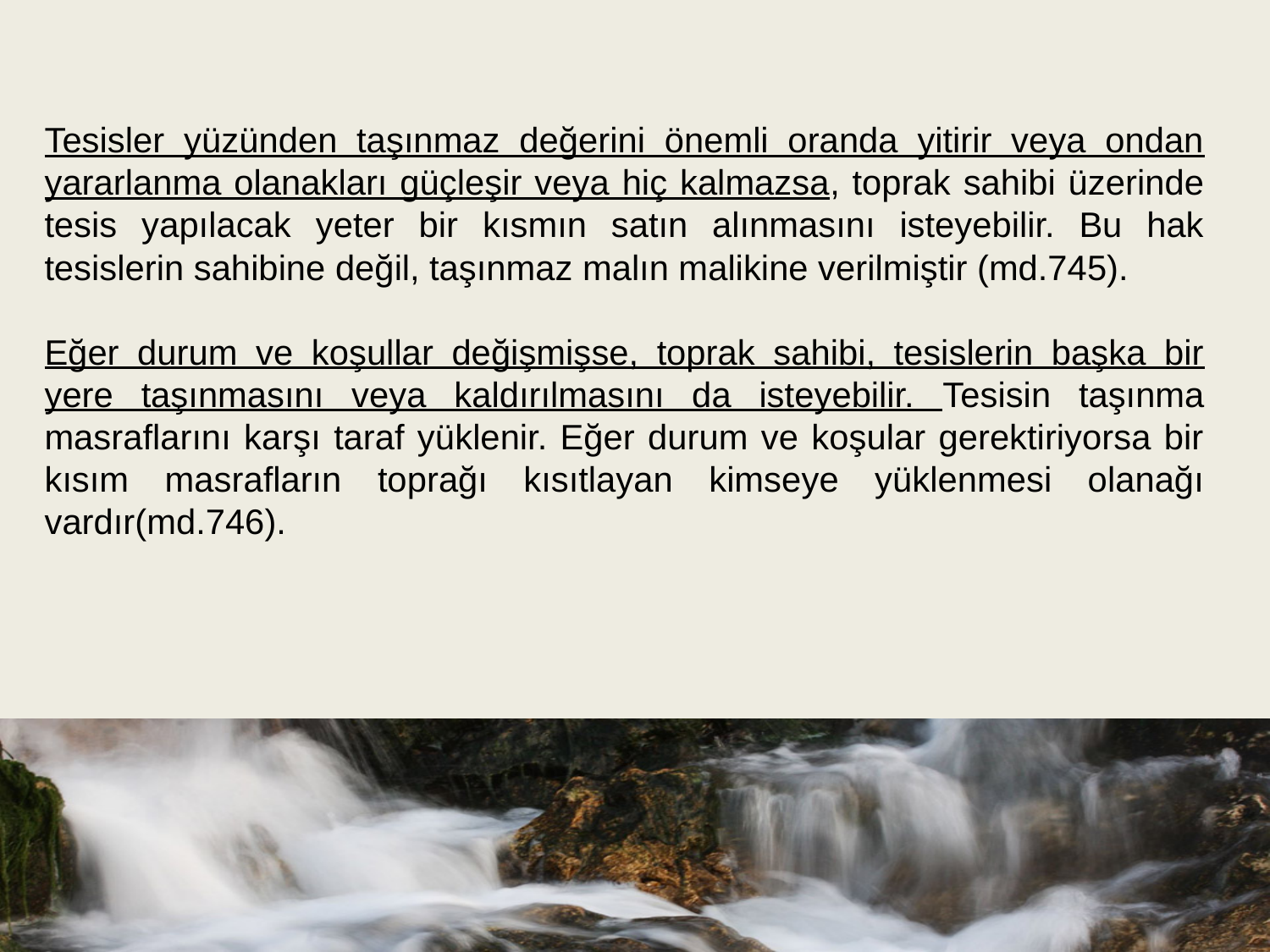

Tesisler yüzünden taşınmaz değerini önemli oranda yitirir veya ondan yararlanma olanakları güçleşir veya hiç kalmazsa, toprak sahibi üzerinde tesis yapılacak yeter bir kısmın satın alınmasını isteyebilir. Bu hak tesislerin sahibine değil, taşınmaz malın malikine verilmiştir (md.745).

Eğer durum ve koşullar değişmişse, toprak sahibi, tesislerin başka bir yere taşınmasını veya kaldırılmasını da isteyebilir. Tesisin taşınma masraflarını karşı taraf yüklenir. Eğer durum ve koşular gerektiriyorsa bir kısım masrafların toprağı kısıtlayan kimseye yüklenmesi olanağı vardır(md.746).